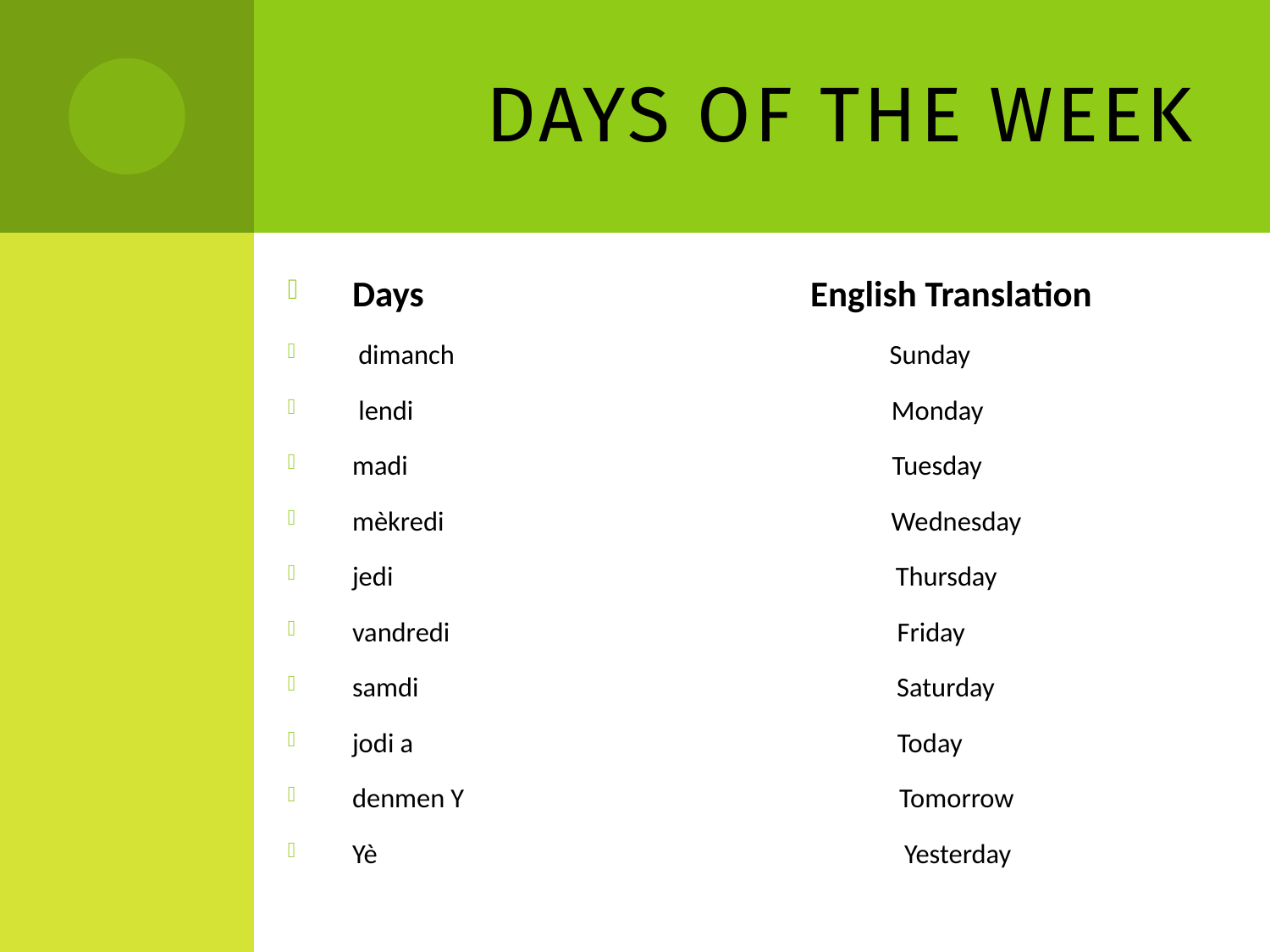

# Days of the week
Days                                               English Translation
 dimanch                                                                       Sunday
 lendi                                                                              Monday
madi                                                                               Tuesday
mèkredi                                                                         Wednesday
jedi                                                                                  Thursday
vandredi                                                                         Friday
samdi                                                                              Saturday
jodi a                                                                               Today
denmen Y                                                                       Tomorrow
Yè                                                                                      Yesterday